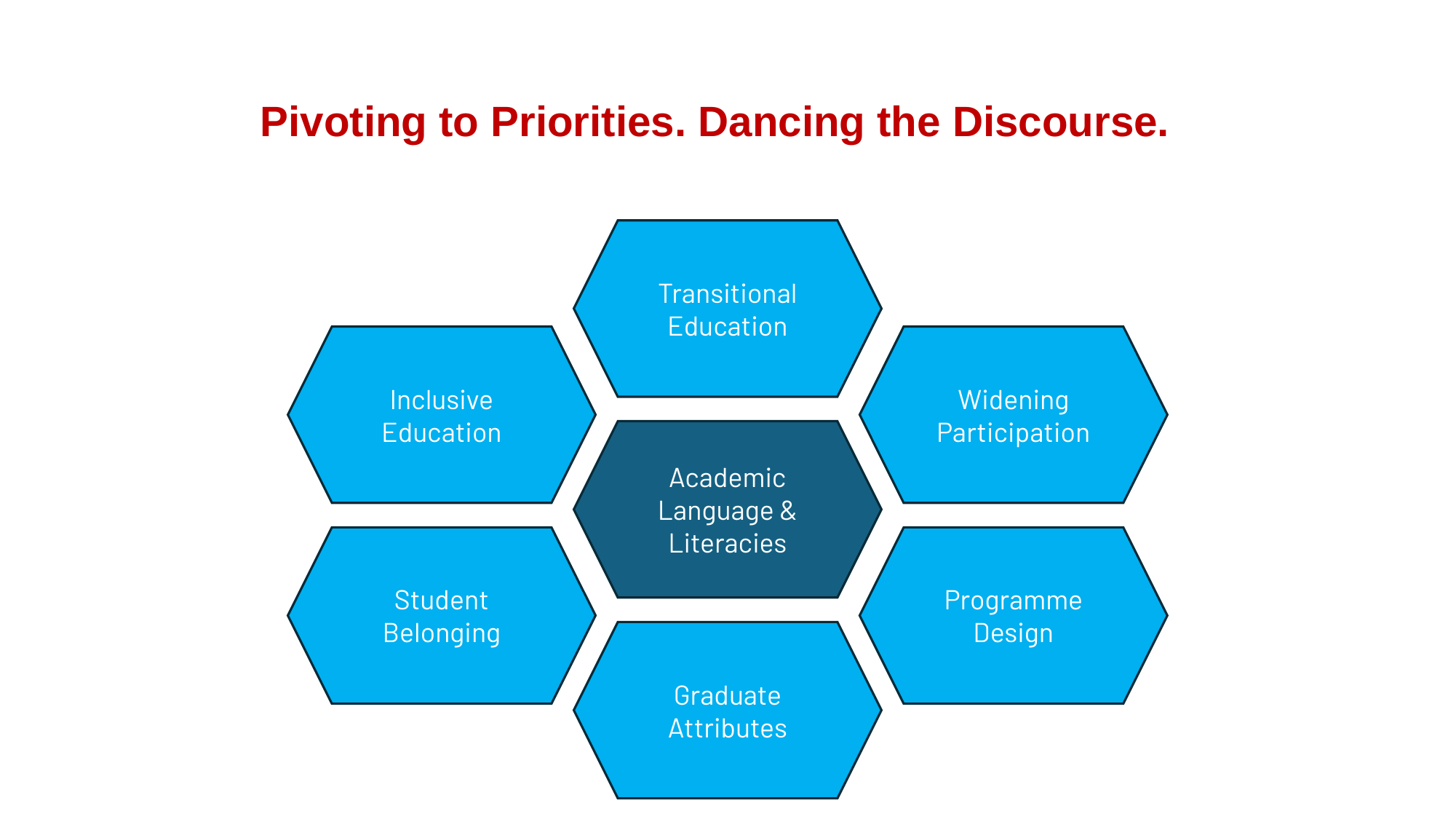

# Pivoting to Priorities. Dancing the Discourse.
Transitional Education
Widening Participation
Inclusive Education
Academic Language & Literacies
Programme Design
Student Belonging
Graduate Attributes